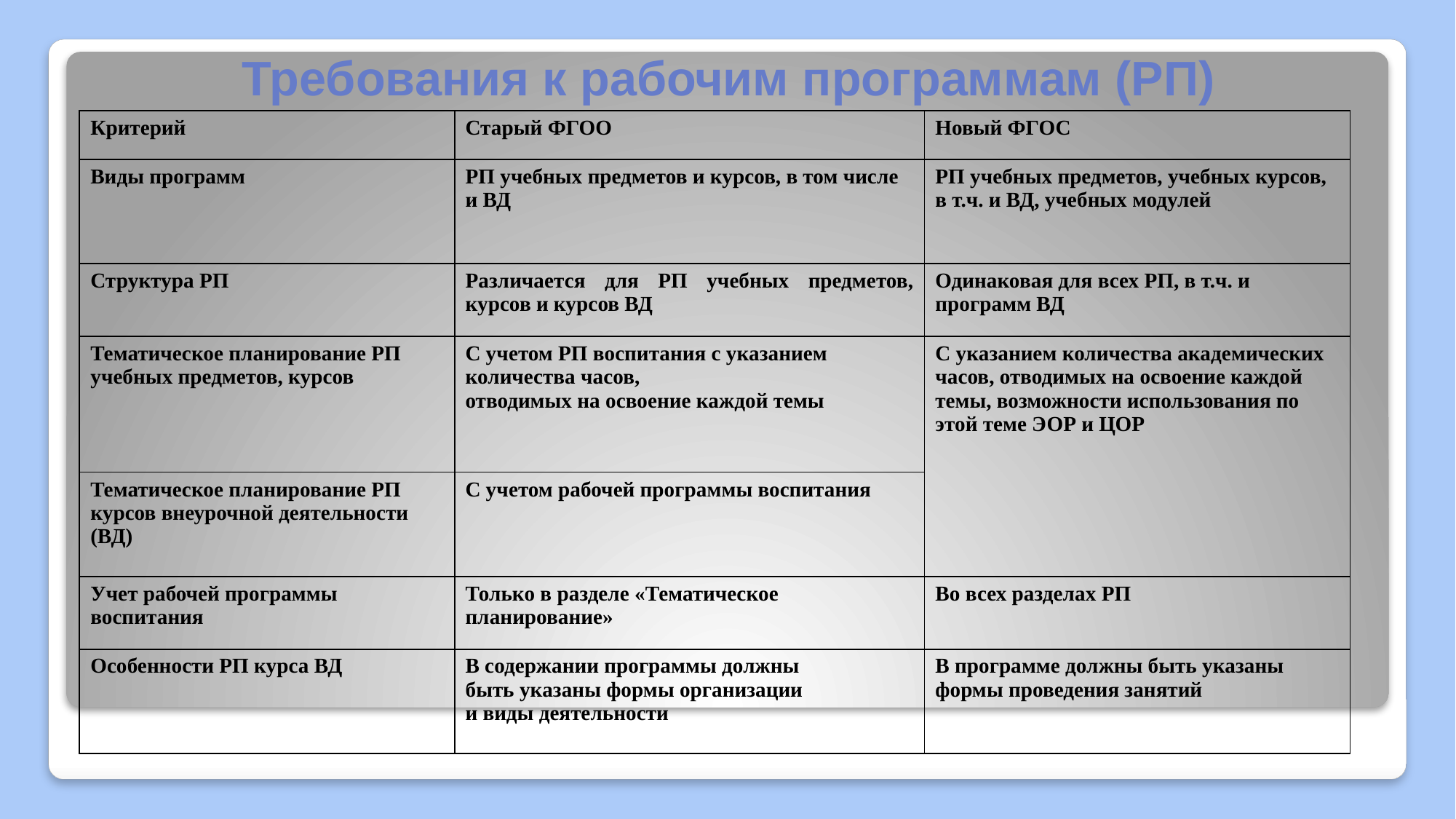

# Требования к рабочим программам (РП)
| Критерий | Старый ФГОО | Новый ФГОС |
| --- | --- | --- |
| Виды программ | РП учебных предметов и курсов, в том числе и ВД | РП учебных предметов, учебных курсов, в т.ч. и ВД, учебных модулей |
| Структура РП | Различается для РП учебных предметов, курсов и курсов ВД | Одинаковая для всех РП, в т.ч. и программ ВД |
| Тематическое планирование РП учебных предметов, курсов | С учетом РП воспитания с указанием количества часов, отводимых на освоение каждой темы | С указанием количества академических часов, отводимых на освоение каждой темы, возможности использования по этой теме ЭОР и ЦОР |
| Тематическое планирование РП курсов внеурочной деятельности (ВД) | С учетом рабочей программы воспитания |  |
| Учет рабочей программы воспитания | Только в разделе «Тематическое планирование» | Во всех разделах РП |
| Особенности РП курса ВД | В содержании программы должны быть указаны формы организации и виды деятельности | В программе должны быть указаны формы проведения занятий |